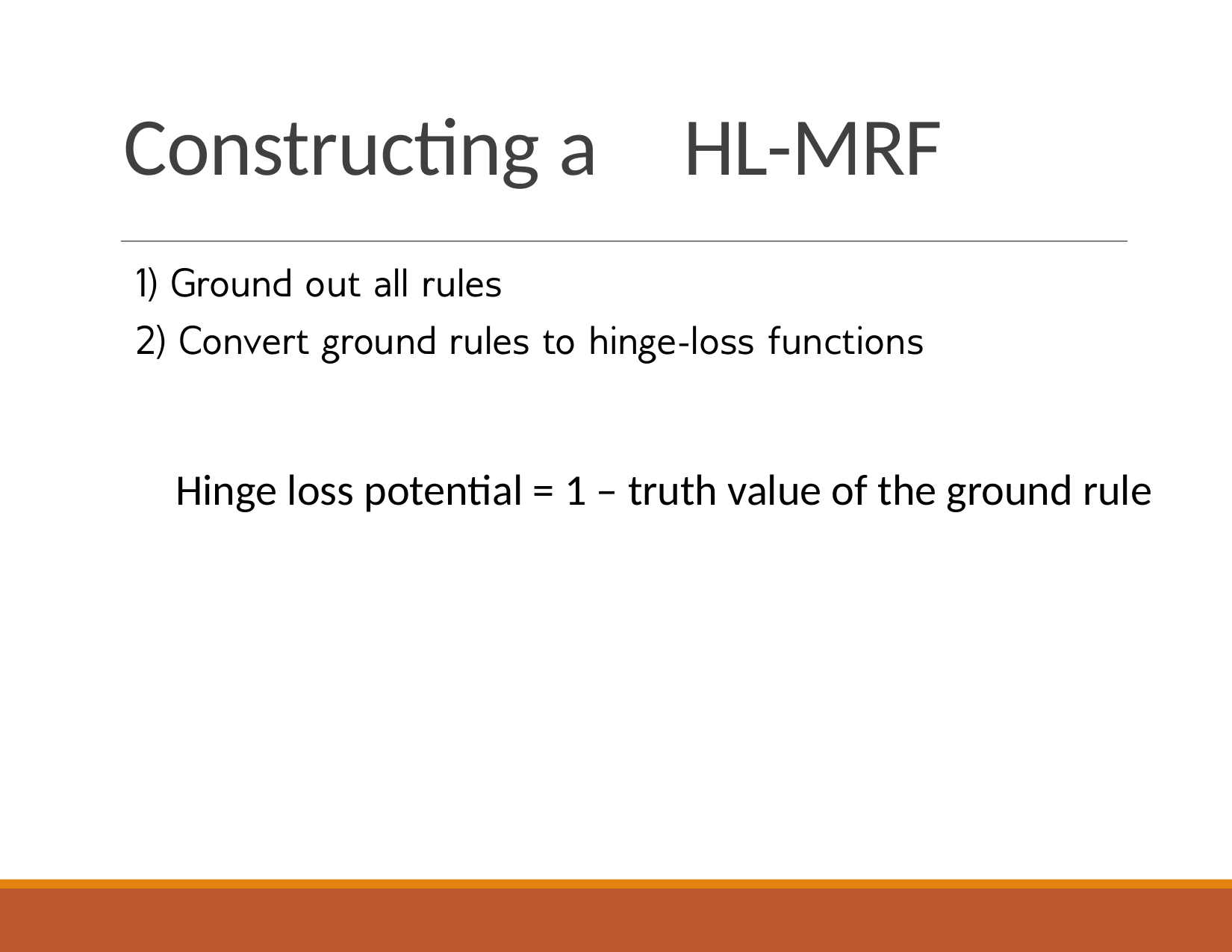

# Constructing a	HL-MRF
 1) Ground out all rules
 2) Convert ground rules to hinge-loss functions
Hinge loss potential = 1 – truth value of the ground rule